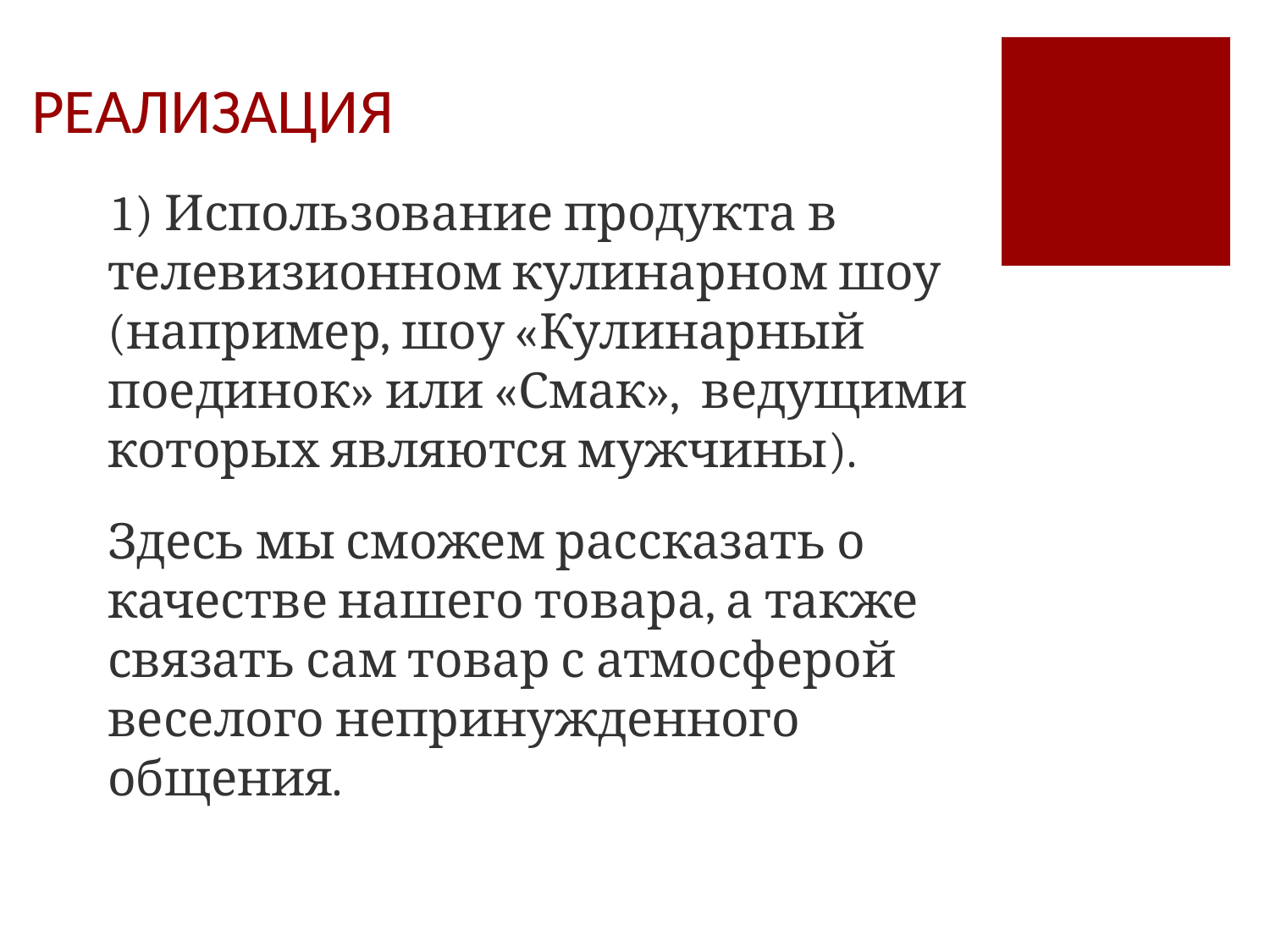

# РЕАЛИЗАЦИЯ
1) Использование продукта в телевизионном кулинарном шоу (например, шоу «Кулинарный поединок» или «Смак»,  ведущими которых являются мужчины).
Здесь мы сможем рассказать о качестве нашего товара, а также связать сам товар с атмосферой веселого непринужденного общения.